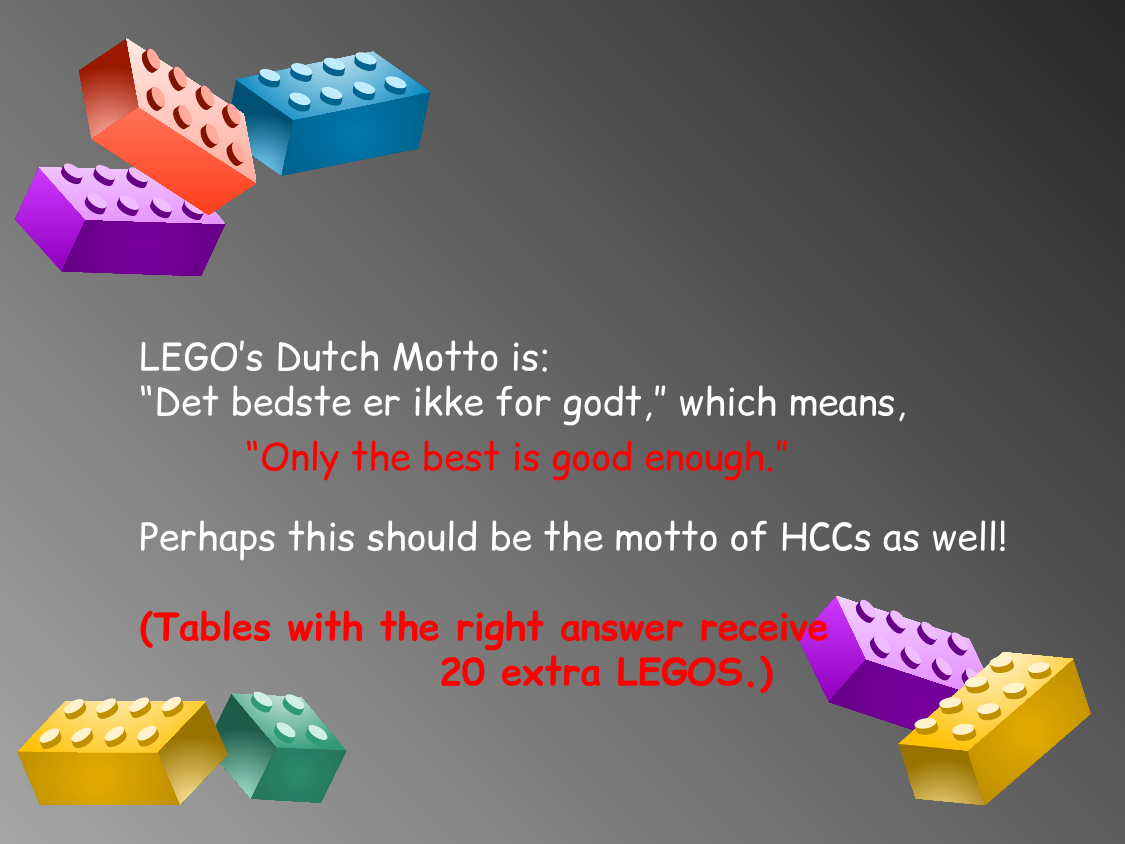

LEGO’s Dutch Motto is:
“Det bedste er ikke for godt,” which means,

Perhaps this should be the motto of HCCs as well!

(Tables with the right answer receive
		20 extra LEGOS.)

“Only the best is good enough.”